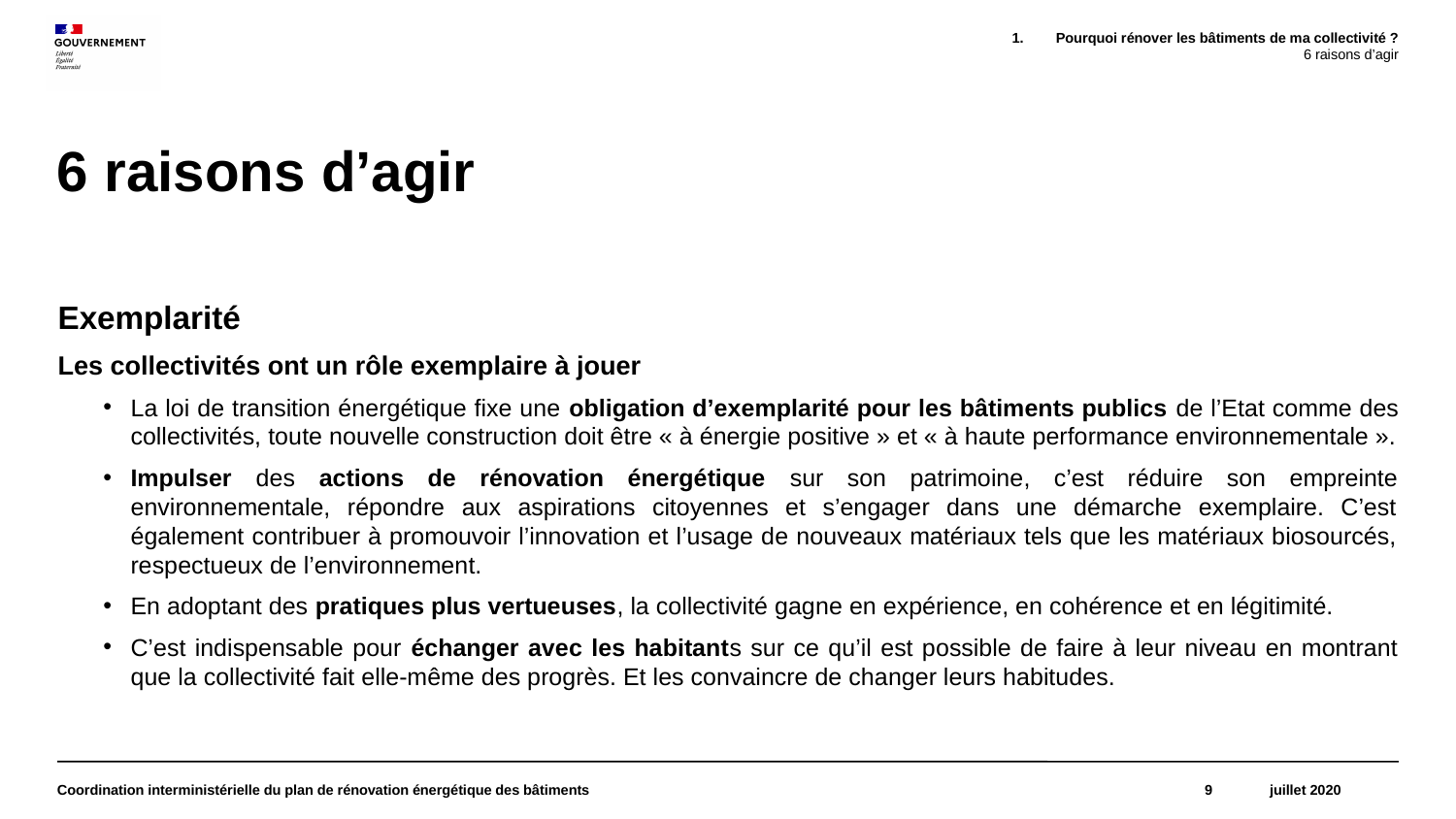

Pourquoi rénover les bâtiments de ma collectivité ?
6 raisons d’agir
# 6 raisons d’agir
Exemplarité
Les collectivités ont un rôle exemplaire à jouer
La loi de transition énergétique fixe une obligation d’exemplarité pour les bâtiments publics de l’Etat comme des collectivités, toute nouvelle construction doit être « à énergie positive » et « à haute performance environnementale ».
Impulser des actions de rénovation énergétique sur son patrimoine, c’est réduire son empreinte environnementale, répondre aux aspirations citoyennes et s’engager dans une démarche exemplaire. C’est également contribuer à promouvoir l’innovation et l’usage de nouveaux matériaux tels que les matériaux biosourcés, respectueux de l’environnement.
En adoptant des pratiques plus vertueuses, la collectivité gagne en expérience, en cohérence et en légitimité.
C’est indispensable pour échanger avec les habitants sur ce qu’il est possible de faire à leur niveau en montrant que la collectivité fait elle-même des progrès. Et les convaincre de changer leurs habitudes.
Coordination interministérielle du plan de rénovation énergétique des bâtiments
9
juillet 2020